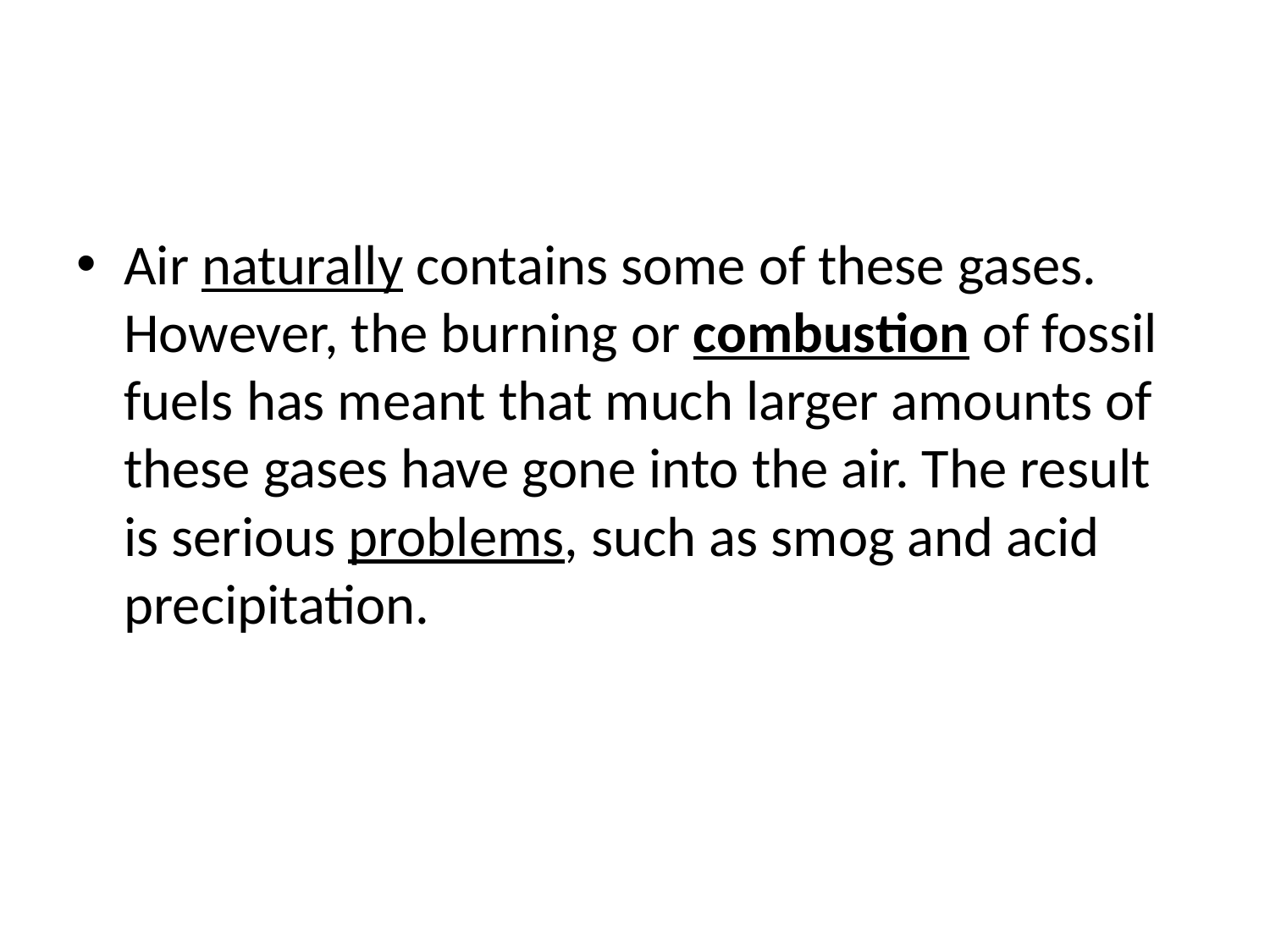

#
Air naturally contains some of these gases. However, the burning or combustion of fossil fuels has meant that much larger amounts of these gases have gone into the air. The result is serious problems, such as smog and acid precipitation.